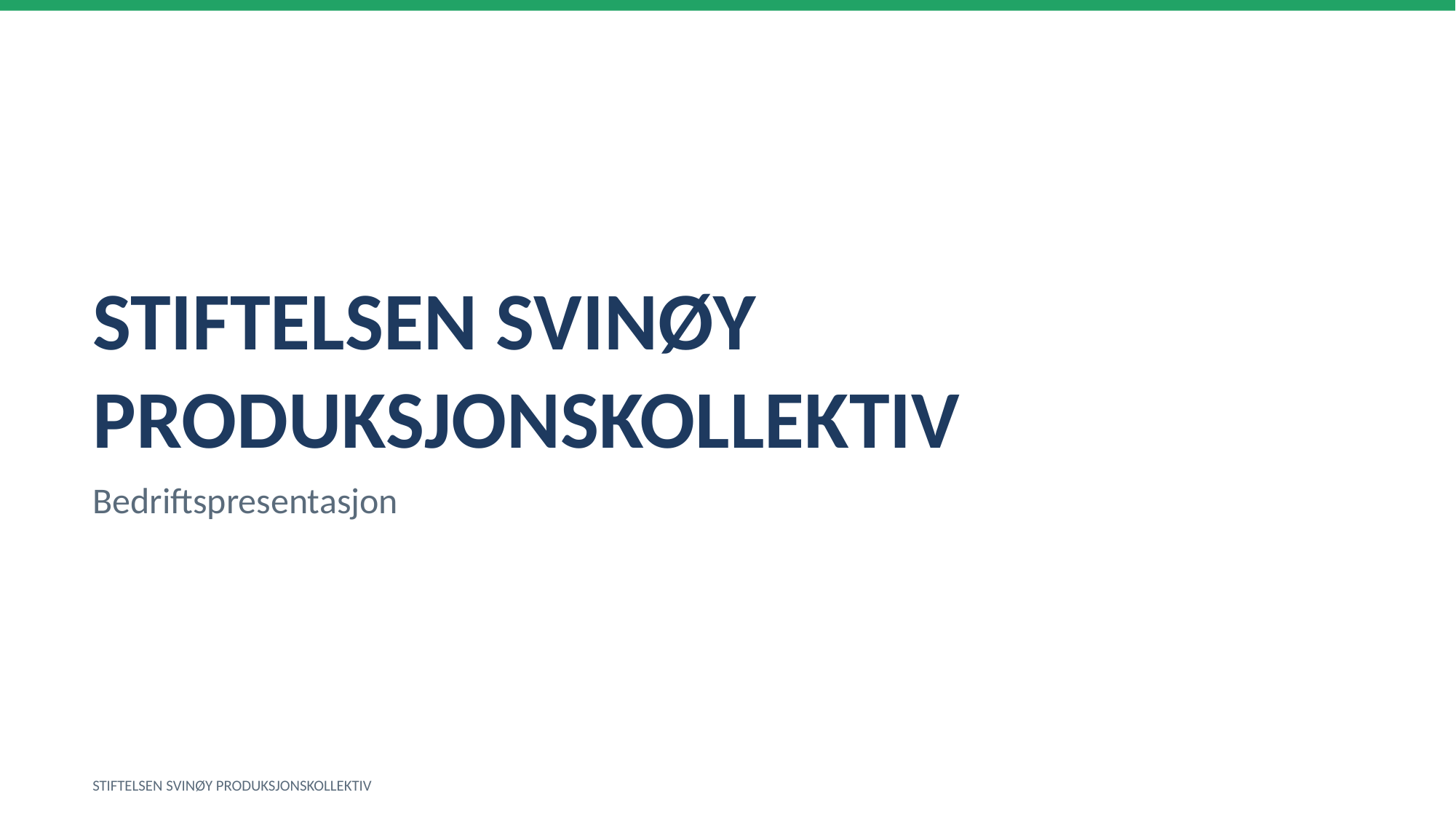

STIFTELSEN SVINØY PRODUKSJONSKOLLEKTIV
Bedriftspresentasjon
STIFTELSEN SVINØY PRODUKSJONSKOLLEKTIV